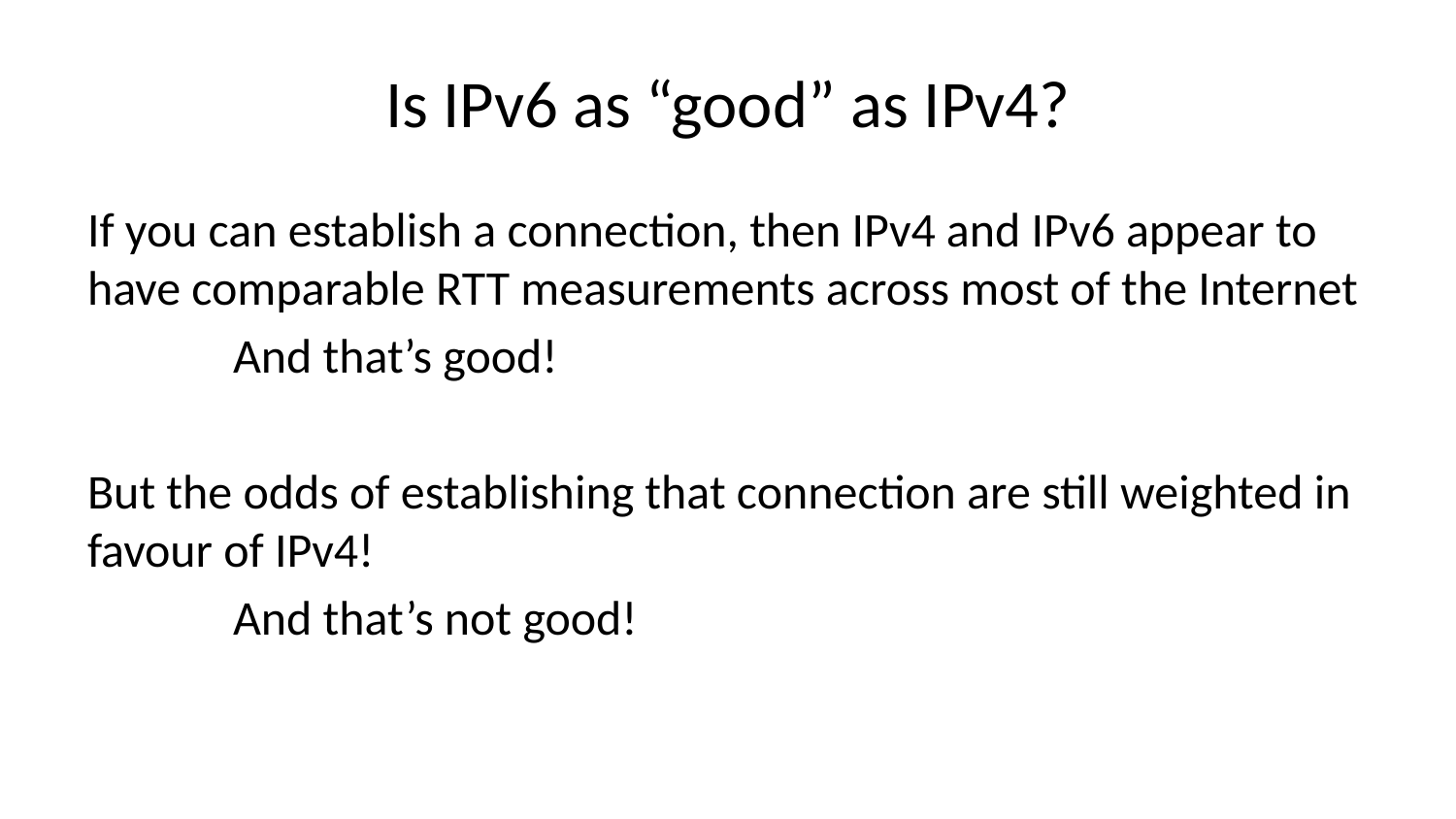

# Is IPv6 as “good” as IPv4?
If you can establish a connection, then IPv4 and IPv6 appear to have comparable RTT measurements across most of the Internet
	And that’s good!

But the odds of establishing that connection are still weighted in favour of IPv4!
	And that’s not good!